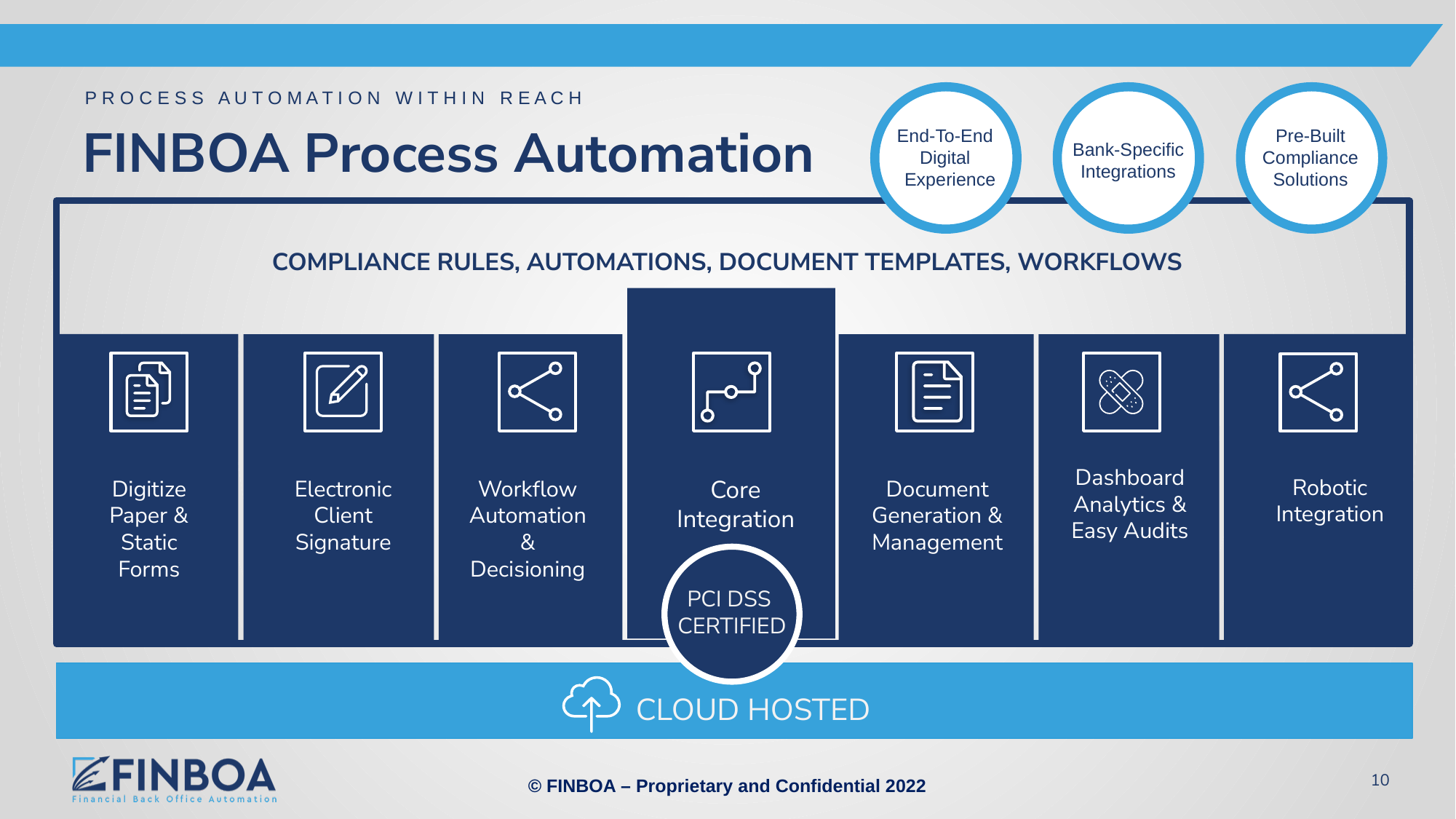

# FINBOA Process Automation
End-To-End Digital
  Experience
Pre-Built Compliance Solutions
Bank-Specific Integrations

COMPLIANCE RULES, AUTOMATIONS, DOCUMENT TEMPLATES, WORKFLOWS

Dashboard Analytics & Easy Audits
Digitize Paper & Static Forms
Electronic Client Signature
Workflow Automation & Decisioning
Core Integration
Document Generation & Management

Robotic Integration

PCI DSS
 CERTIFIED

CLOUD HOSTED
© FINBOA – Proprietary and Confidential 2022
10